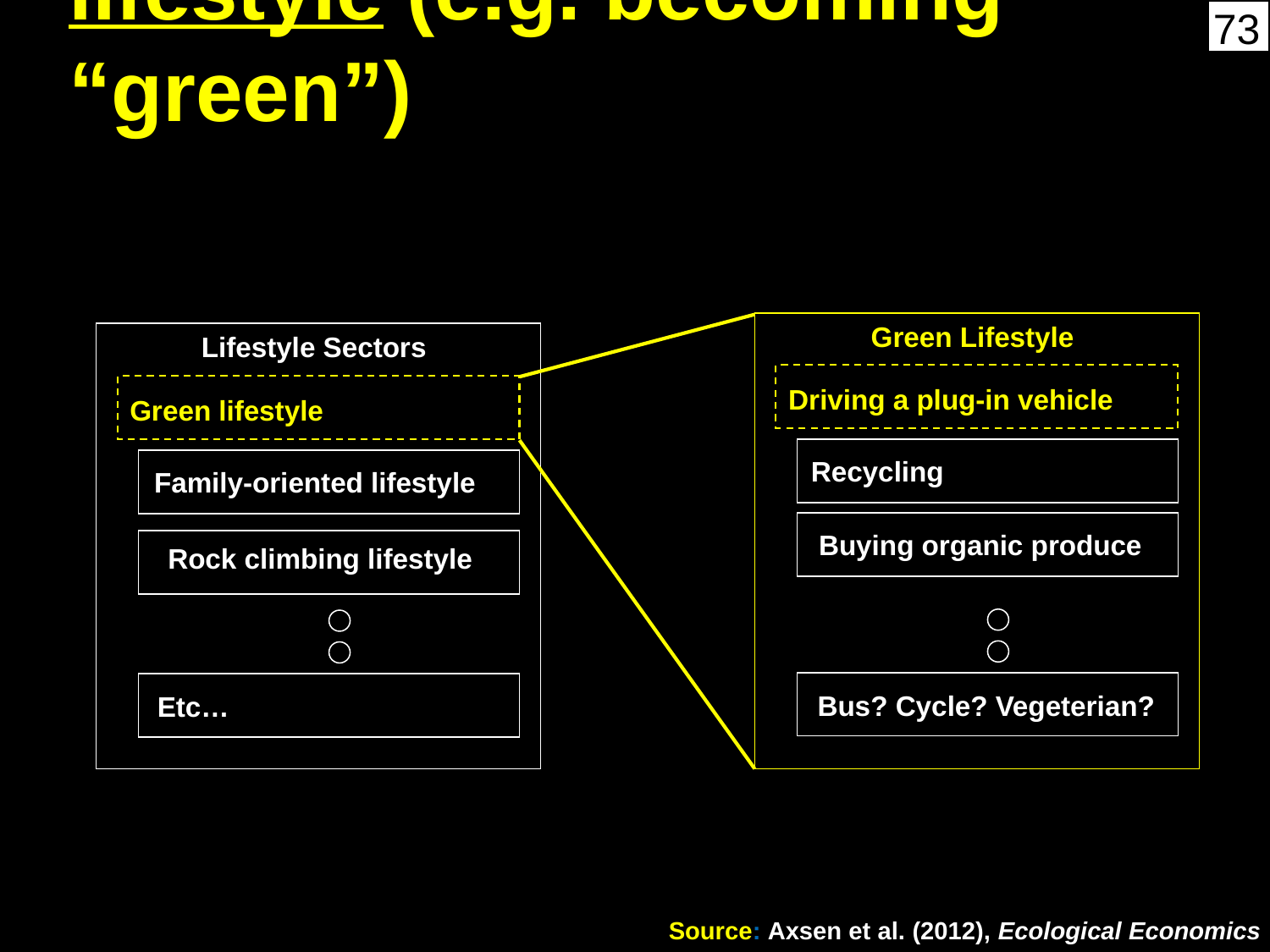

In some cases, a plug-in vehicle is a trial of a new lifestyle (e.g. becoming “green”)

Green Lifestyle

Lifestyle Sectors

Driving a plug-in vehicle

Green lifestyle

Recycling

Family-oriented lifestyle

Buying organic produce

Rock climbing lifestyle

Bus? Cycle? Vegeterian?
Etc…
Source: Axsen et al. (2012), Ecological Economics